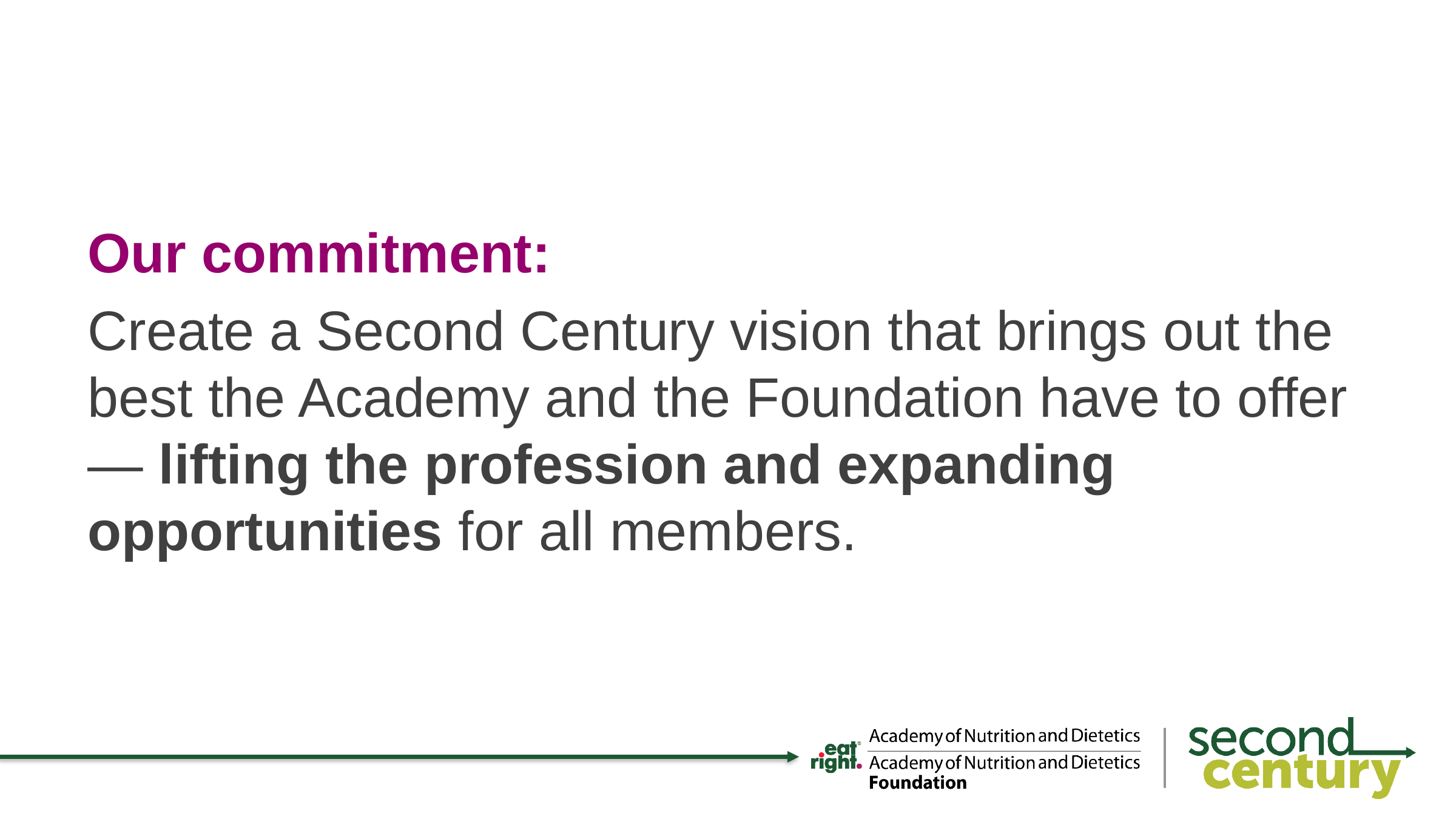

Our commitment:
Create a Second Century vision that brings out the best the Academy and the Foundation have to offer — lifting the profession and expanding opportunities for all members.